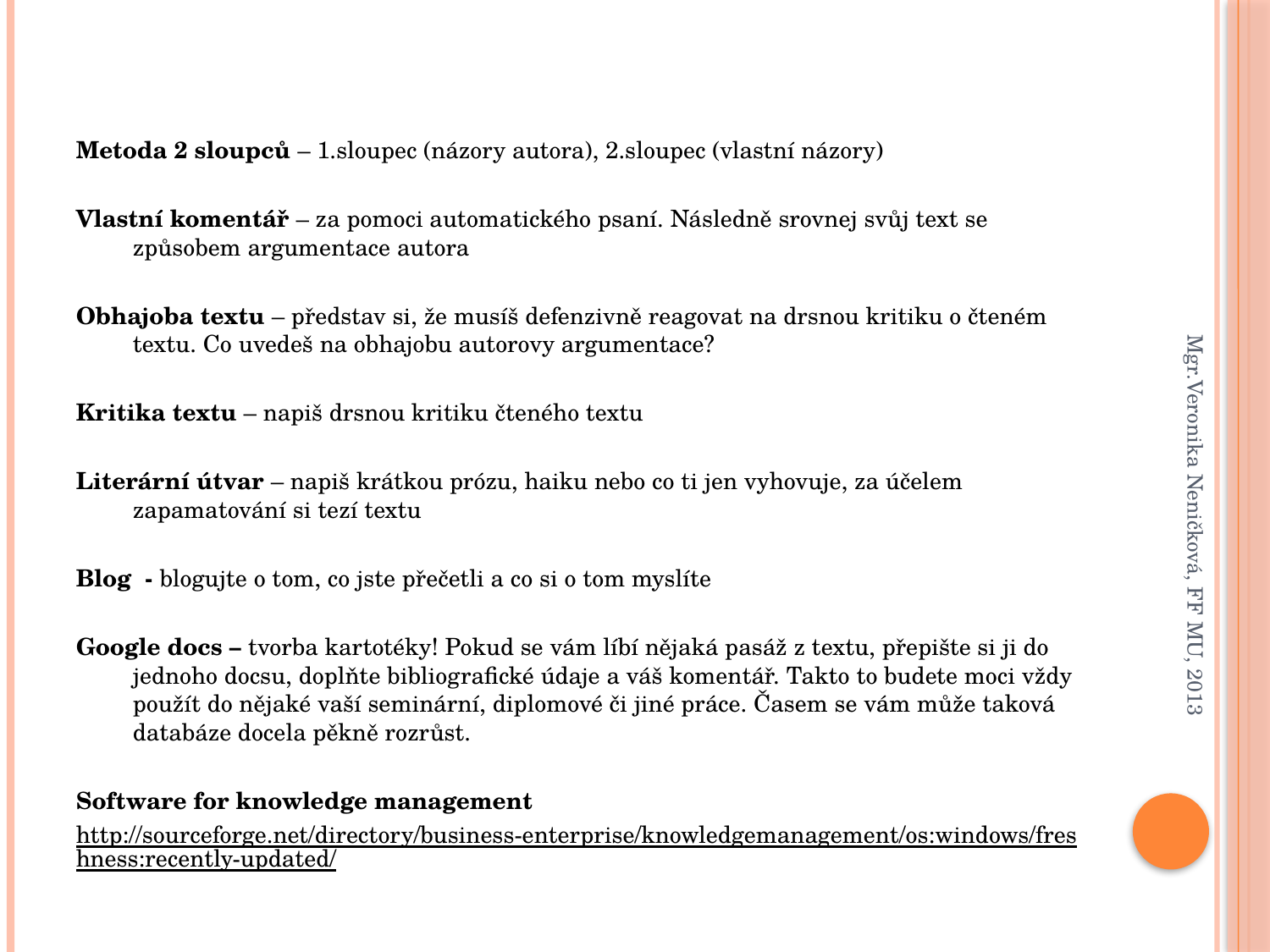

#
Metoda 2 sloupců – 1.sloupec (názory autora), 2.sloupec (vlastní názory)

Vlastní komentář – za pomoci automatického psaní. Následně srovnej svůj text se způsobem argumentace autora

Obhajoba textu – představ si, že musíš defenzivně reagovat na drsnou kritiku o čteném textu. Co uvedeš na obhajobu autorovy argumentace?

Kritika textu – napiš drsnou kritiku čteného textu

Literární útvar – napiš krátkou prózu, haiku nebo co ti jen vyhovuje, za účelem zapamatování si tezí textu

Blog  - blogujte o tom, co jste přečetli a co si o tom myslíte

Google docs – tvorba kartotéky! Pokud se vám líbí nějaká pasáž z textu, přepište si ji do jednoho docsu, doplňte bibliografické údaje a váš komentář. Takto to budete moci vždy použít do nějaké vaší seminární, diplomové či jiné práce. Časem se vám může taková databáze docela pěkně rozrůst.

Software for knowledge management
http://sourceforge.net/directory/business-enterprise/knowledgemanagement/os:windows/freshness:recently-updated/
Mgr.Veronika Neničková, FF MU, 2013